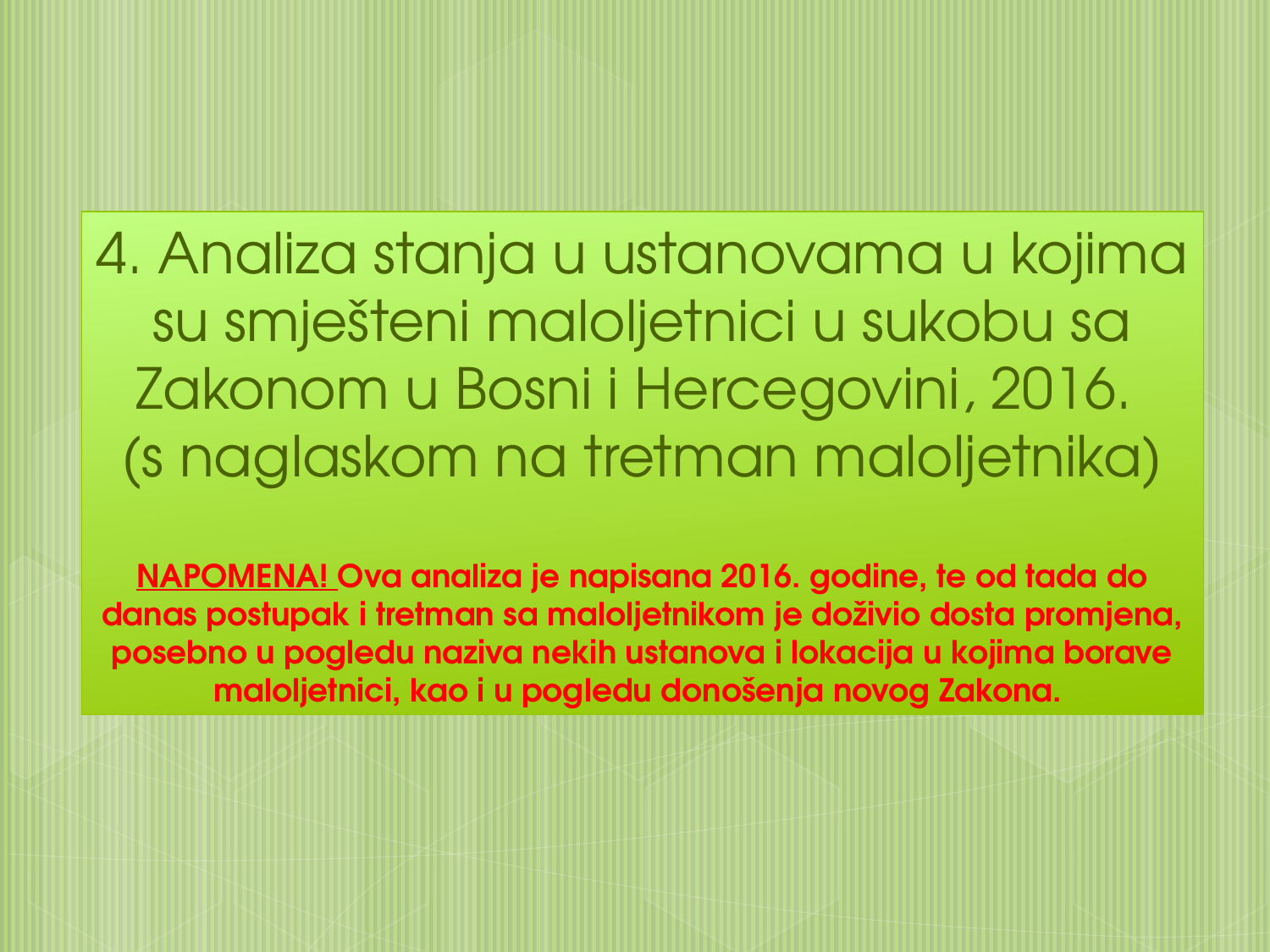

4. Analiza stanja u ustanovama u kojima su smješteni maloljetnici u sukobu sa Zakonom u Bosni i Hercegovini, 2016.
(s naglaskom na tretman maloljetnika)

NAPOMENA! Ova analiza je napisana 2016. godine, te od tada do danas postupak i tretman sa maloljetnikom je doživio dosta promjena, posebno u pogledu naziva nekih ustanova i lokacija u kojima borave maloljetnici, kao i u pogledu donošenja novog Zakona.